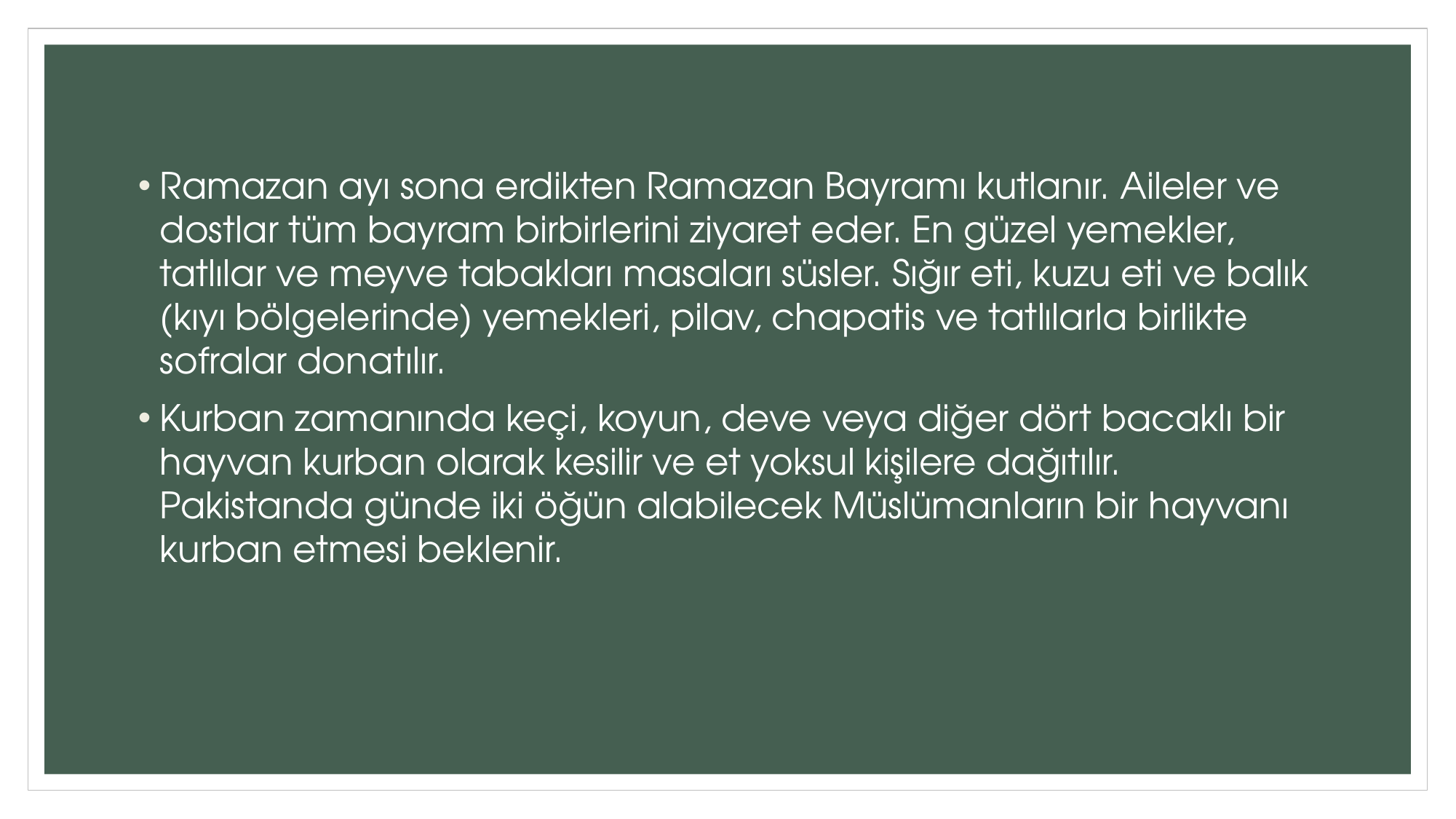

Ramazan ayı sona erdikten Ramazan Bayramı kutlanır. Aileler ve dostlar tüm bayram birbirlerini ziyaret eder. En güzel yemekler, tatlılar ve meyve tabakları masaları süsler. Sığır eti, kuzu eti ve balık (kıyı bölgelerinde) yemekleri, pilav, chapatis ve tatlılarla birlikte sofralar donatılır.
Kurban zamanında keçi, koyun, deve veya diğer dört bacaklı bir hayvan kurban olarak kesilir ve et yoksul kişilere dağıtılır. Pakistanda günde iki öğün alabilecek Müslümanların bir hayvanı kurban etmesi beklenir.